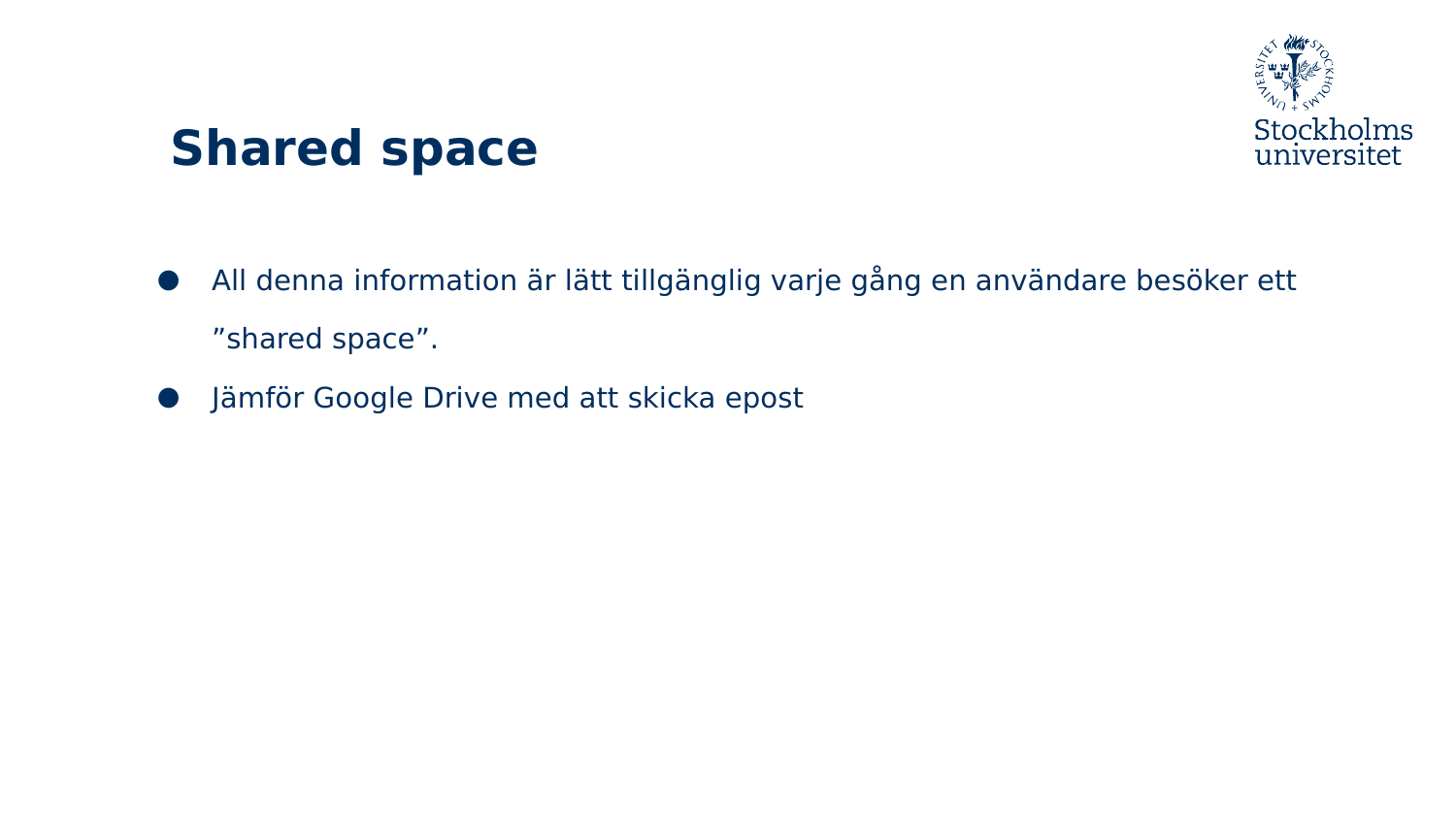

# Shared space
All denna information är lätt tillgänglig varje gång en användare besöker ett ”shared space”.
Jämför Google Drive med att skicka epost